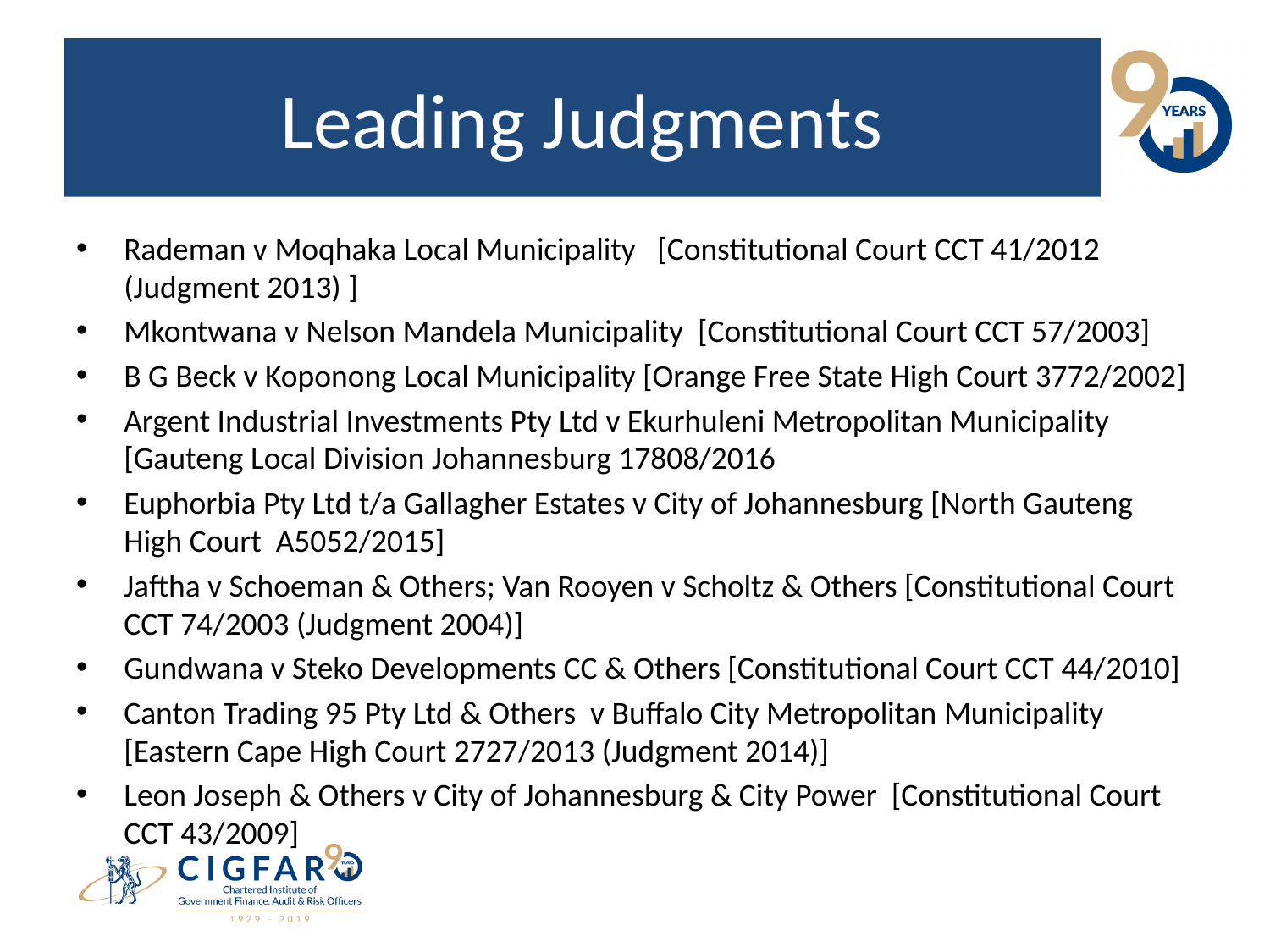

# Leading Judgments
Rademan v Moqhaka Local Municipality   [Constitutional Court CCT 41/2012 (Judgment 2013) ]
Mkontwana v Nelson Mandela Municipality  [Constitutional Court CCT 57/2003]
B G Beck v Koponong Local Municipality [Orange Free State High Court 3772/2002]
Argent Industrial Investments Pty Ltd v Ekurhuleni Metropolitan Municipality   [Gauteng Local Division Johannesburg 17808/2016
Euphorbia Pty Ltd t/a Gallagher Estates v City of Johannesburg [North Gauteng High Court  A5052/2015]
Jaftha v Schoeman & Others; Van Rooyen v Scholtz & Others [Constitutional Court CCT 74/2003 (Judgment 2004)]
Gundwana v Steko Developments CC & Others [Constitutional Court CCT 44/2010]
Canton Trading 95 Pty Ltd & Others  v Buffalo City Metropolitan Municipality  [Eastern Cape High Court 2727/2013 (Judgment 2014)]
Leon Joseph & Others v City of Johannesburg & City Power  [Constitutional Court CCT 43/2009]